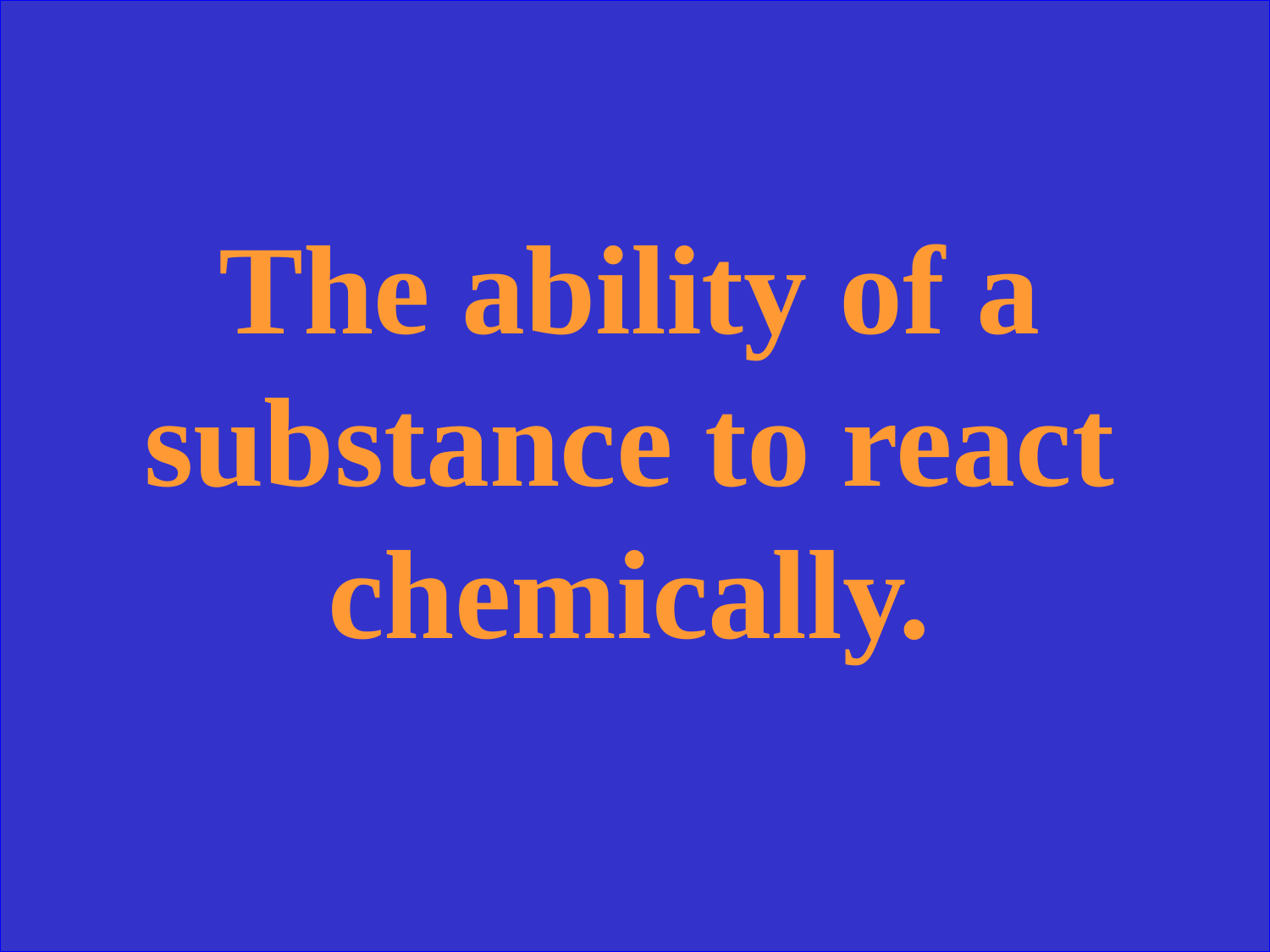

The ability of a substance to react chemically.